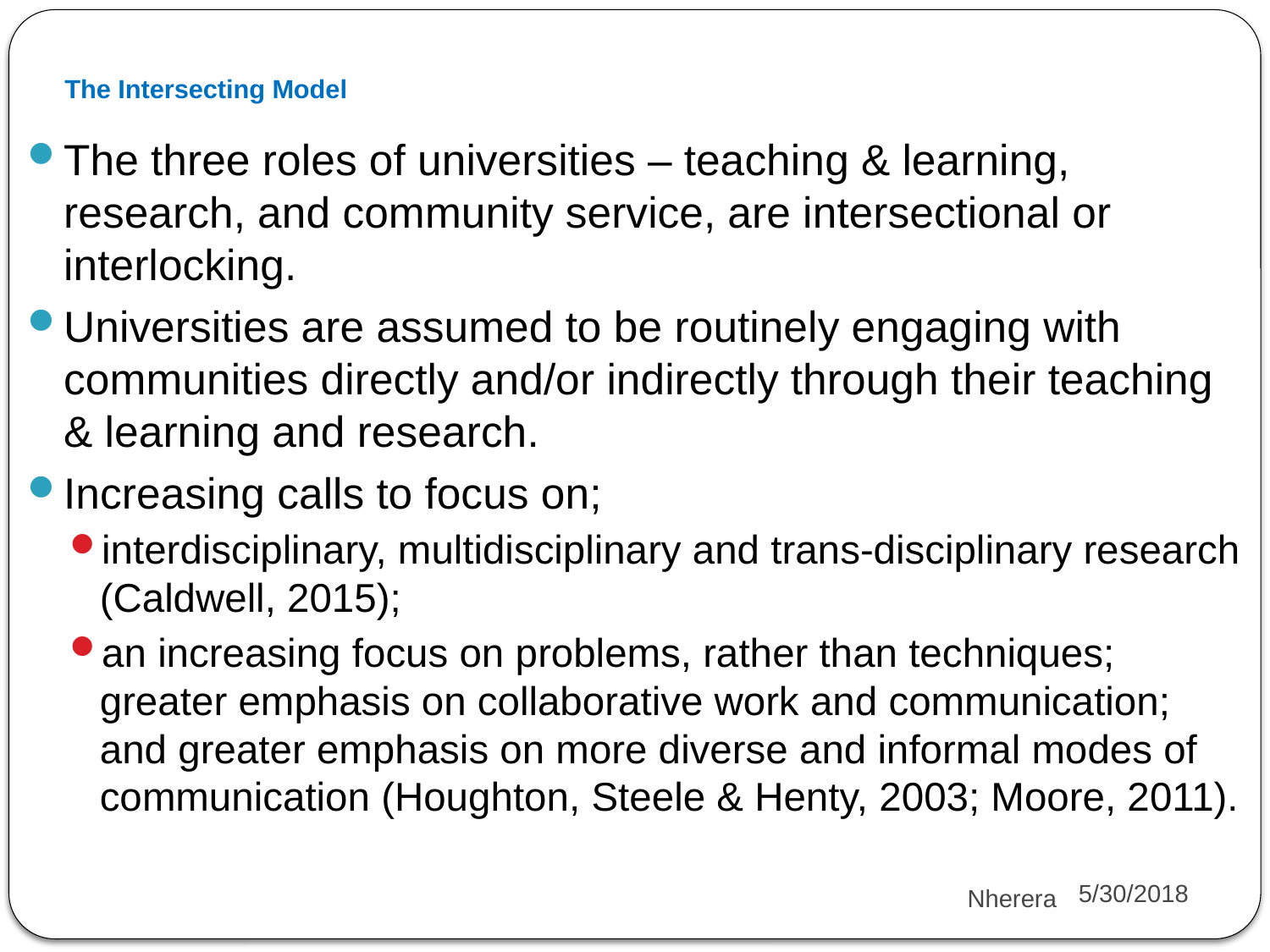

# The Intersecting Model
The three roles of universities – teaching & learning, research, and community service, are intersectional or interlocking.
Universities are assumed to be routinely engaging with communities directly and/or indirectly through their teaching & learning and research.
Increasing calls to focus on;
interdisciplinary, multidisciplinary and trans-disciplinary research (Caldwell, 2015);
an increasing focus on problems, rather than techniques; greater emphasis on collaborative work and communication; and greater emphasis on more diverse and informal modes of communication (Houghton, Steele & Henty, 2003; Moore, 2011).
5/30/2018
Nherera